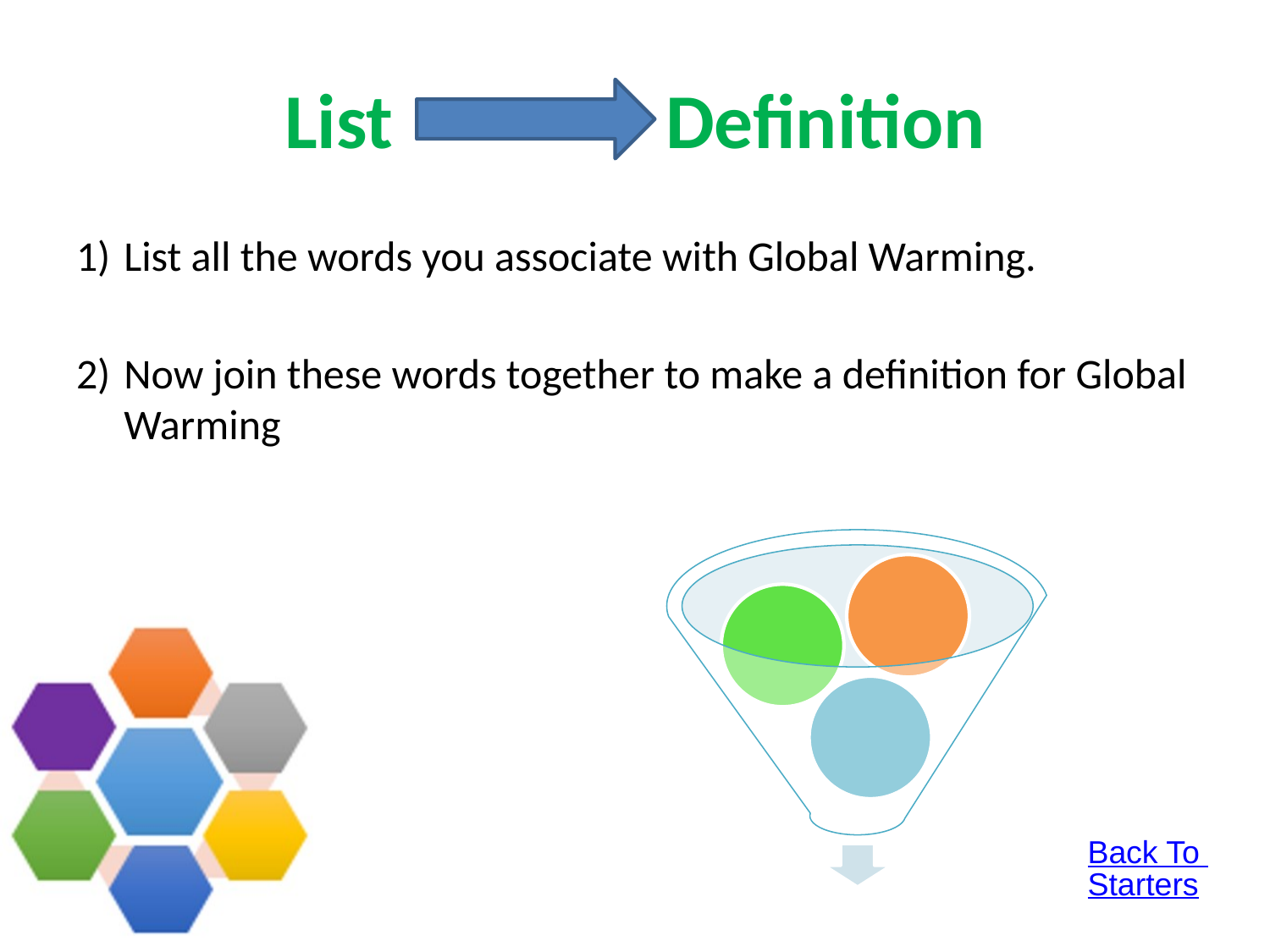

# List			Definition

List all the words you associate with Global Warming.

2)	Now join these words together to make a definition for Global Warming

Back To Starters